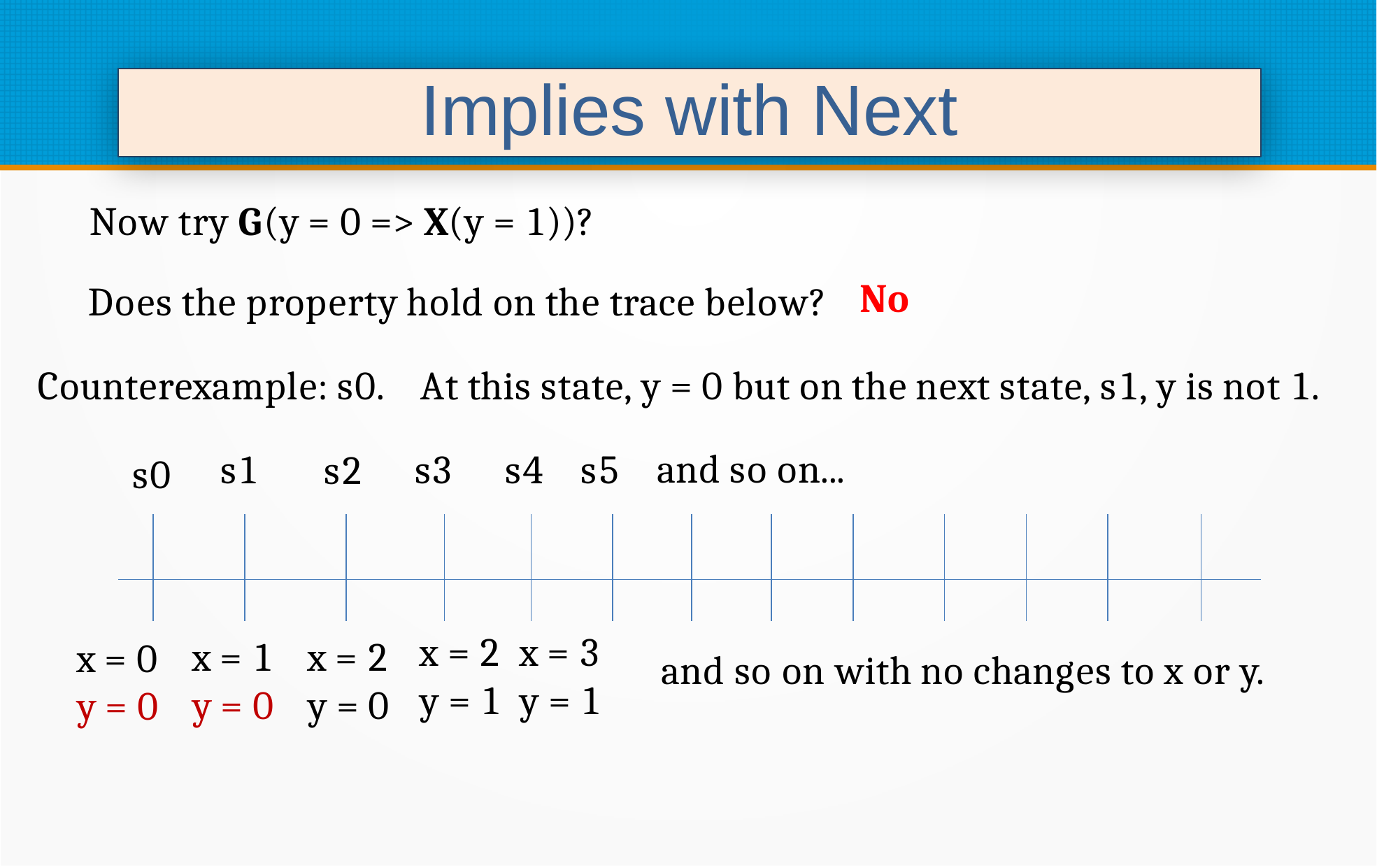

Implies with Next
Now try G(y = 0 => X(y = 1))?
No
Does the property hold on the trace below?
Counterexample: s0.    At this state, y = 0 but on the next state, s1, y is not 1.
and so on...
s1
s4
s5
s3
s2
s0
x = 3
y = 1
x = 2
y = 1
x = 1
y = 0
x = 2
y = 0
x = 0
y = 0
and so on with no changes to x or y.